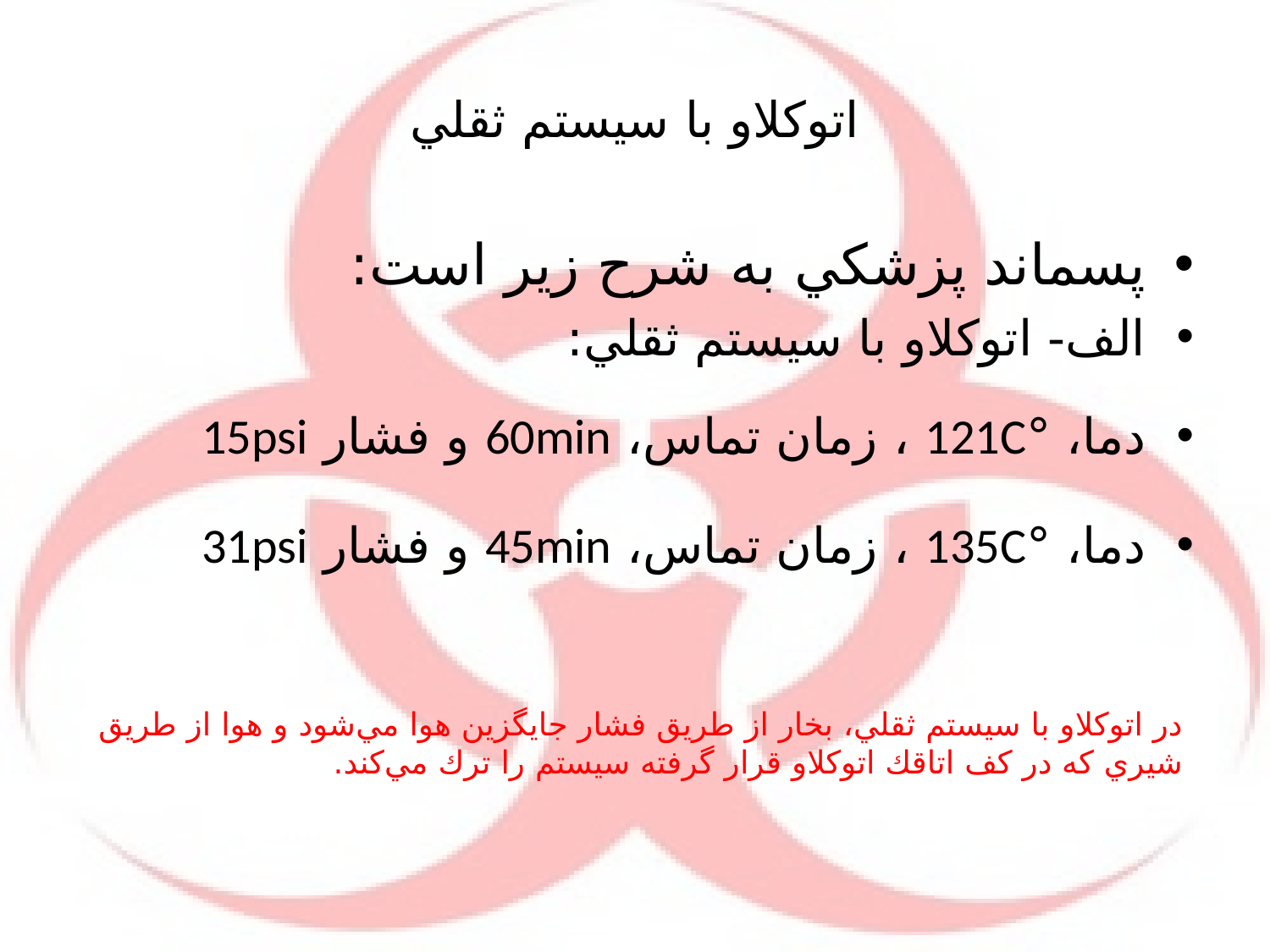

# اتوكلاو با سيستم ثقلي
پسماند پزشكي به شرح زير است:
الف- اتوكلاو با سيستم ثقلي:
دما، °121C ، زمان تماس، 60min و فشار 15psi
دما، °135C ، زمان تماس، 45min و فشار 31psi
در اتوكلاو با سيستم ثقلي، بخار از طريق فشار جايگزين هوا مي‌شود و هوا از طريق شيري كه در كف اتاقك اتوكلاو قرار گرفته سيستم را ترك مي‌کند.